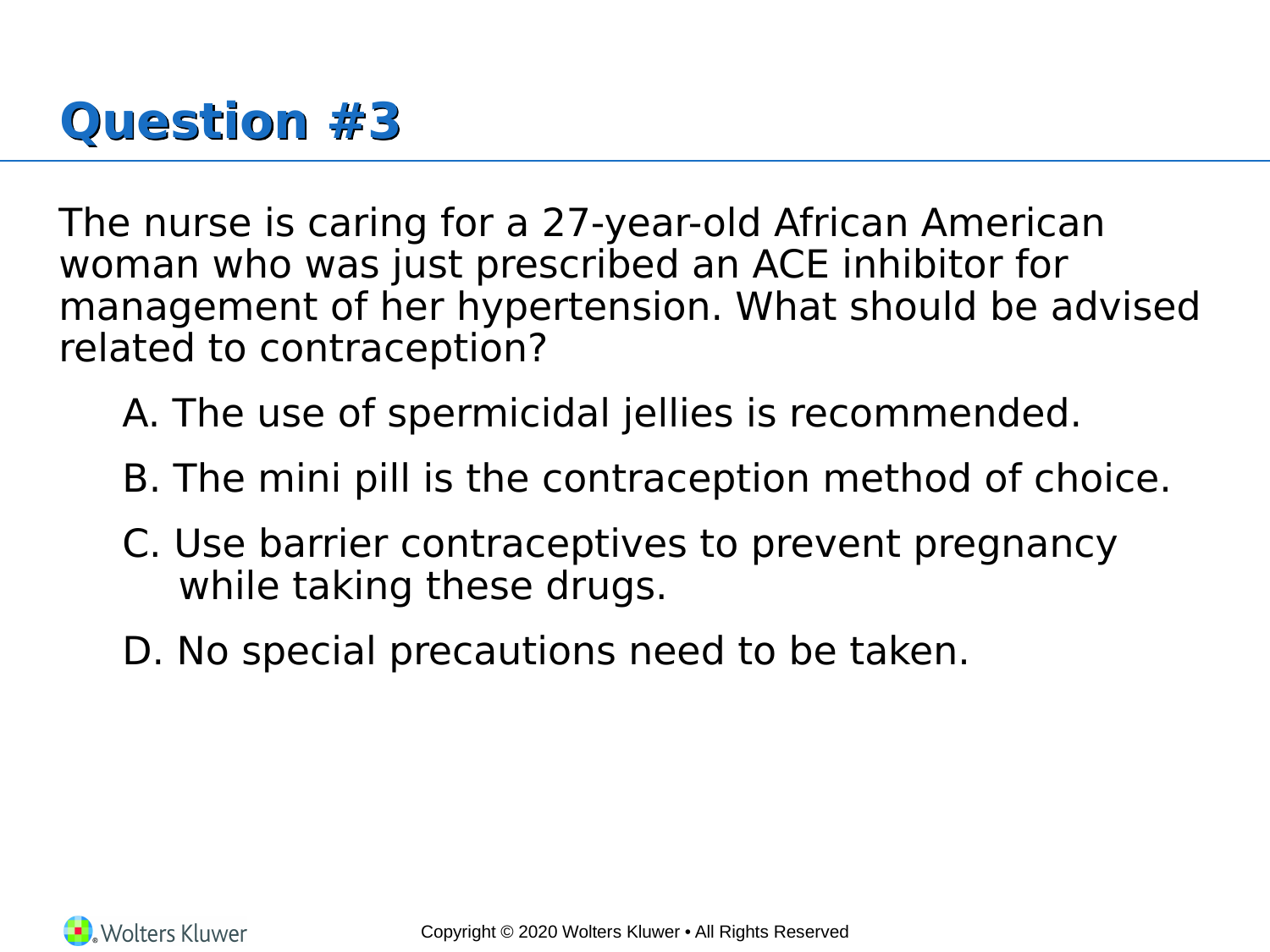

# Question #3
The nurse is caring for a 27-year-old African American woman who was just prescribed an ACE inhibitor for management of her hypertension. What should be advised related to contraception?
A. The use of spermicidal jellies is recommended.
B. The mini pill is the contraception method of choice.
C. Use barrier contraceptives to prevent pregnancy while taking these drugs.
D. No special precautions need to be taken.